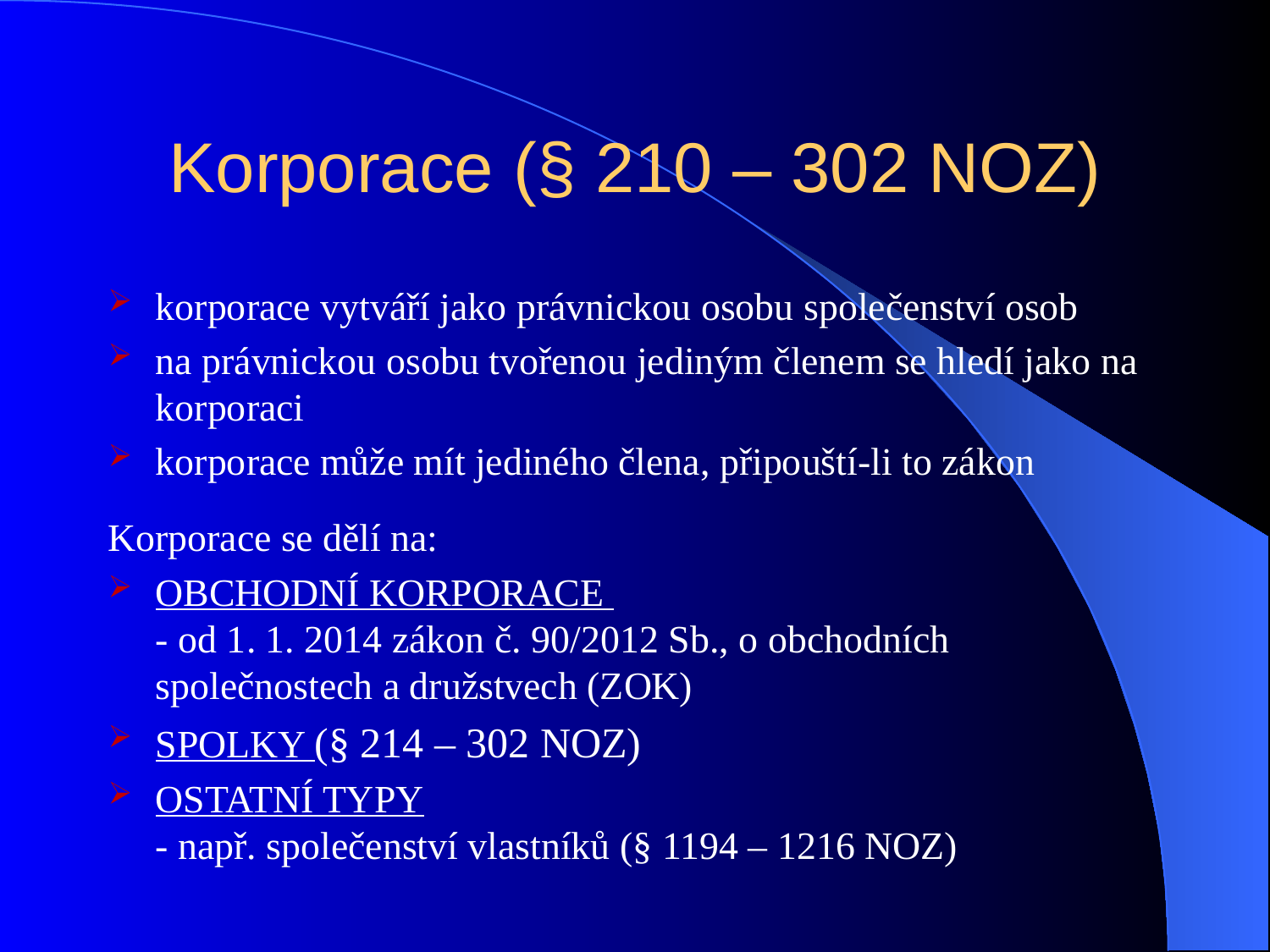

# Korporace (§ 210 – 302 NOZ)
korporace vytváří jako právnickou osobu společenství osob
na právnickou osobu tvořenou jediným členem se hledí jako na korporaci
korporace může mít jediného člena, připouští-li to zákon

Korporace se dělí na:
OBCHODNÍ KORPORACE  
- od 1. 1. 2014 zákon č. 90/2012 Sb., o obchodních společnostech a družstvech (ZOK)
SPOLKY (§ 214 – 302 NOZ)
OSTATNÍ TYPY
- např. společenství vlastníků (§ 1194 – 1216 NOZ)